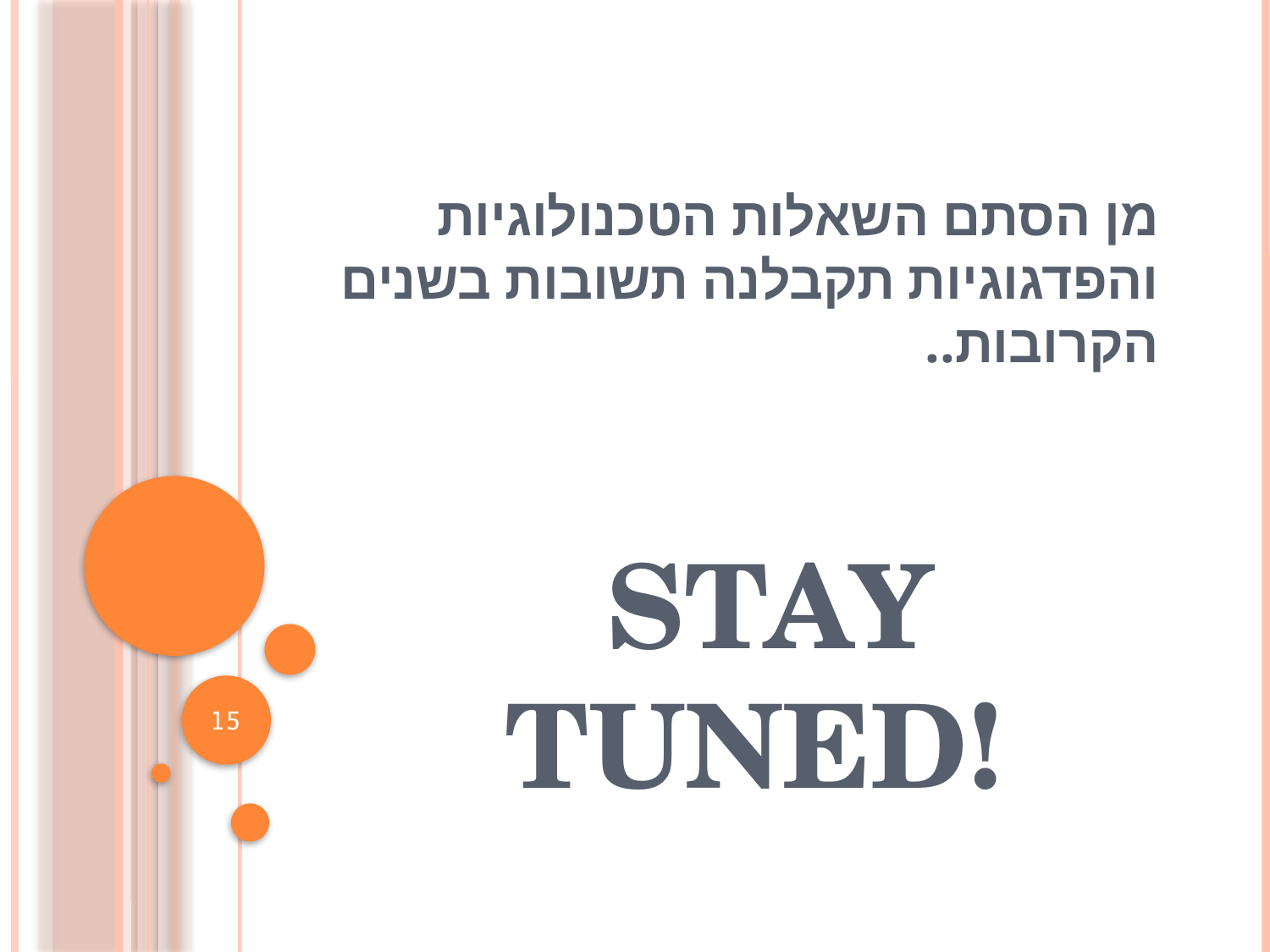

# מן הסתם השאלות הטכנולוגיות והפדגוגיות תקבלנה תשובות בשנים הקרובות..
 STAY TUNED!
15